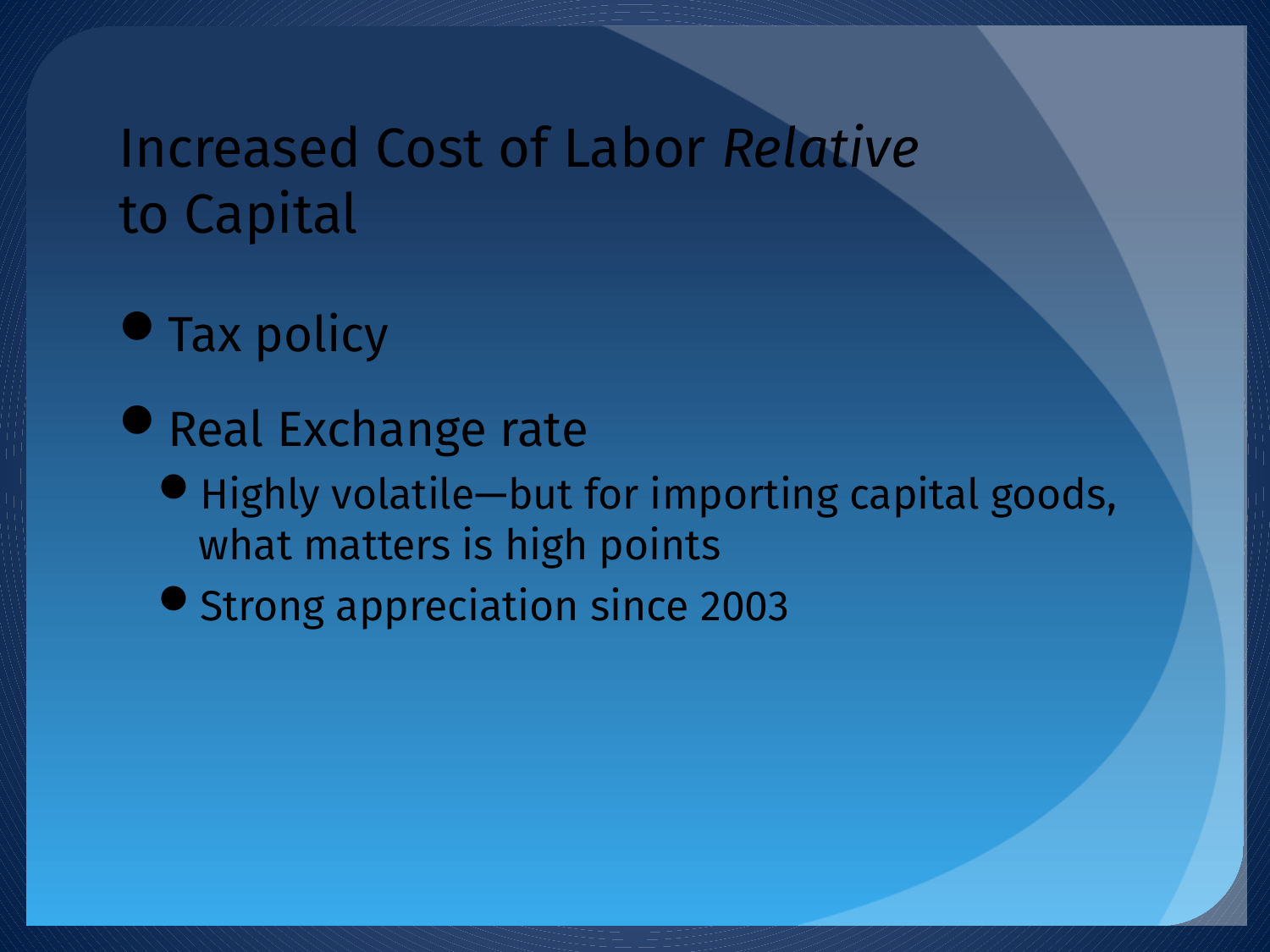

# Increased Cost of Labor Relative to Capital
Tax policy
Real Exchange rate
Highly volatile—but for importing capital goods, what matters is high points
Strong appreciation since 2003